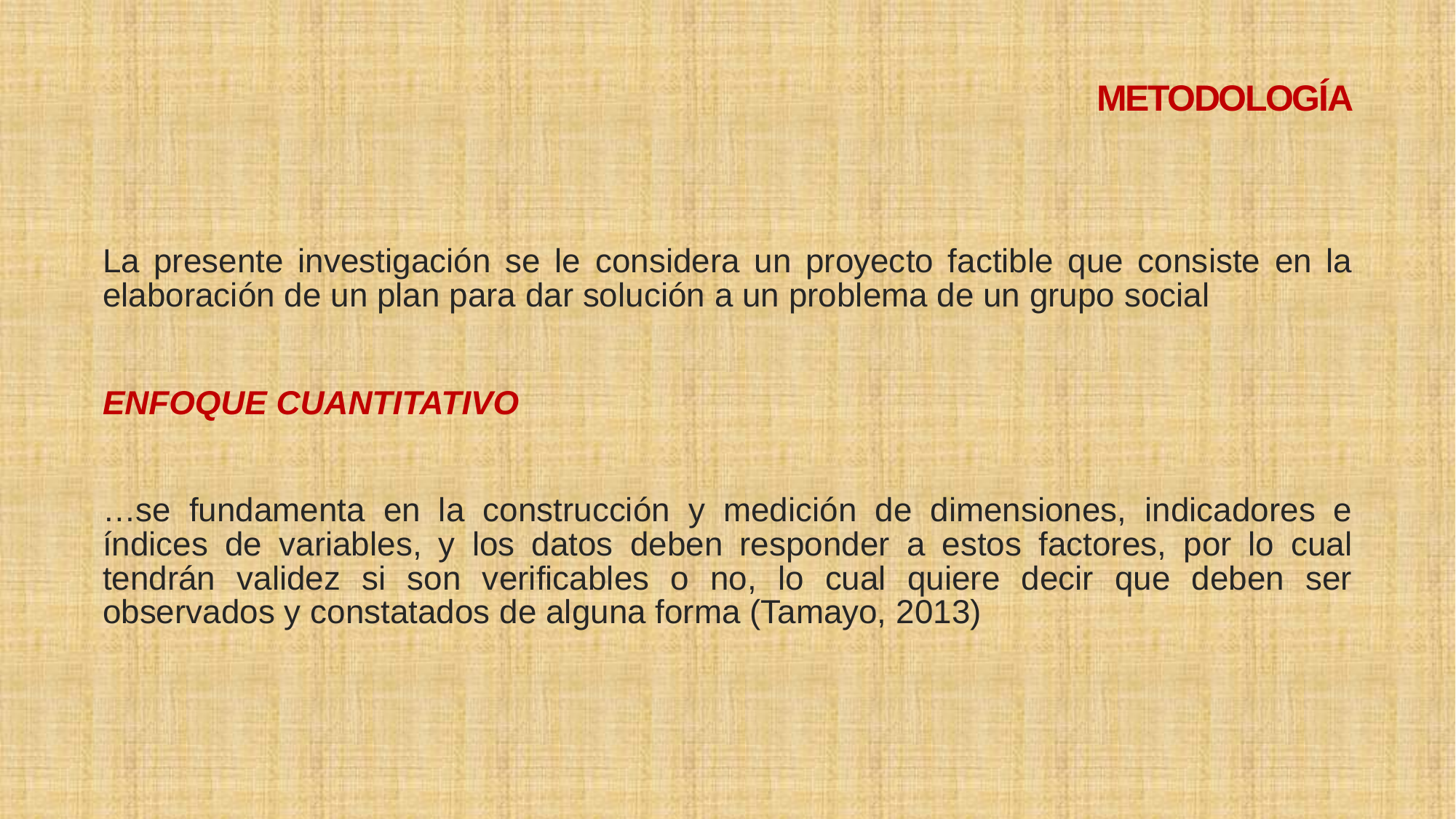

# METODOLOGÍA
La presente investigación se le considera un proyecto factible que consiste en la elaboración de un plan para dar solución a un problema de un grupo social

ENFOQUE CUANTITATIVO

…se fundamenta en la construcción y medición de dimensiones, indicadores e índices de variables, y los datos deben responder a estos factores, por lo cual tendrán validez si son verificables o no, lo cual quiere decir que deben ser observados y constatados de alguna forma (Tamayo, 2013)